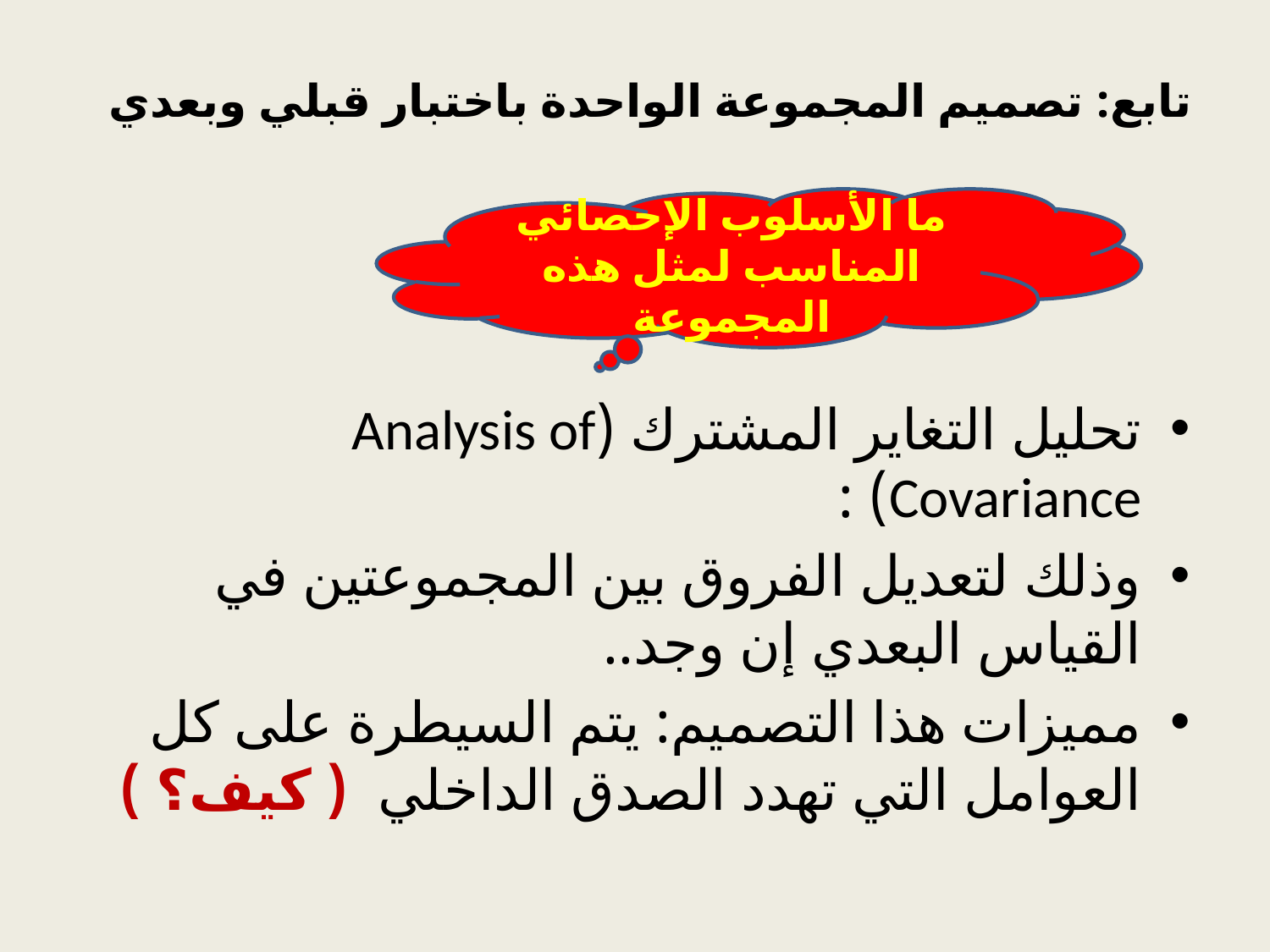

# تابع: تصميم المجموعة الواحدة باختبار قبلي وبعدي
ما الأسلوب الإحصائي المناسب لمثل هذه المجموعة
تحليل التغاير المشترك (Analysis of Covariance) :
وذلك لتعديل الفروق بين المجموعتين في القياس البعدي إن وجد..
مميزات هذا التصميم: يتم السيطرة على كل العوامل التي تهدد الصدق الداخلي  ( كيف؟ )